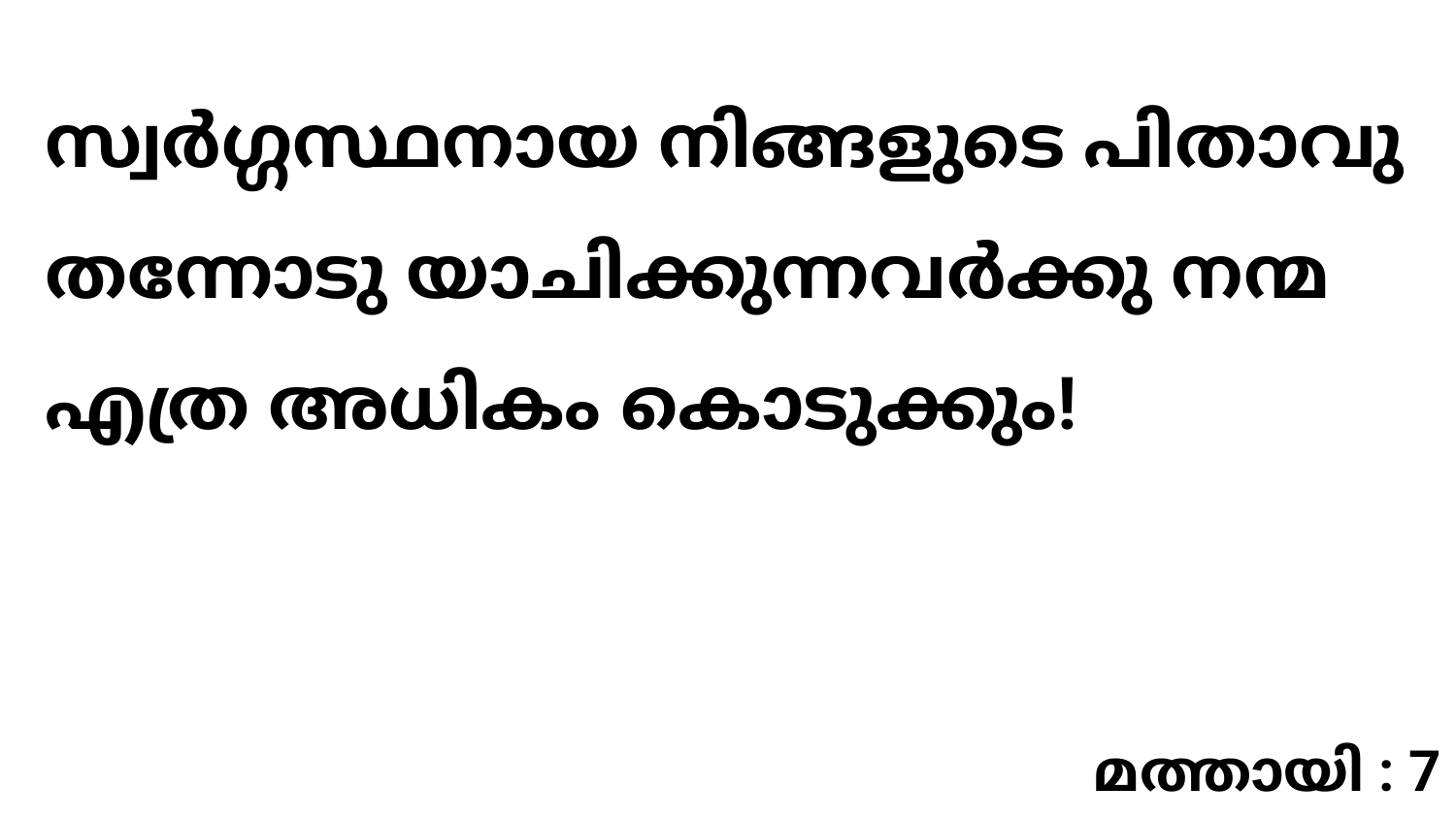

സ്വർഗ്ഗസ്ഥനായ നിങ്ങളുടെ പിതാവു തന്നോടു യാചിക്കുന്നവർക്കു നന്മ എത്ര അധികം കൊടുക്കും!
മത്തായി : 7